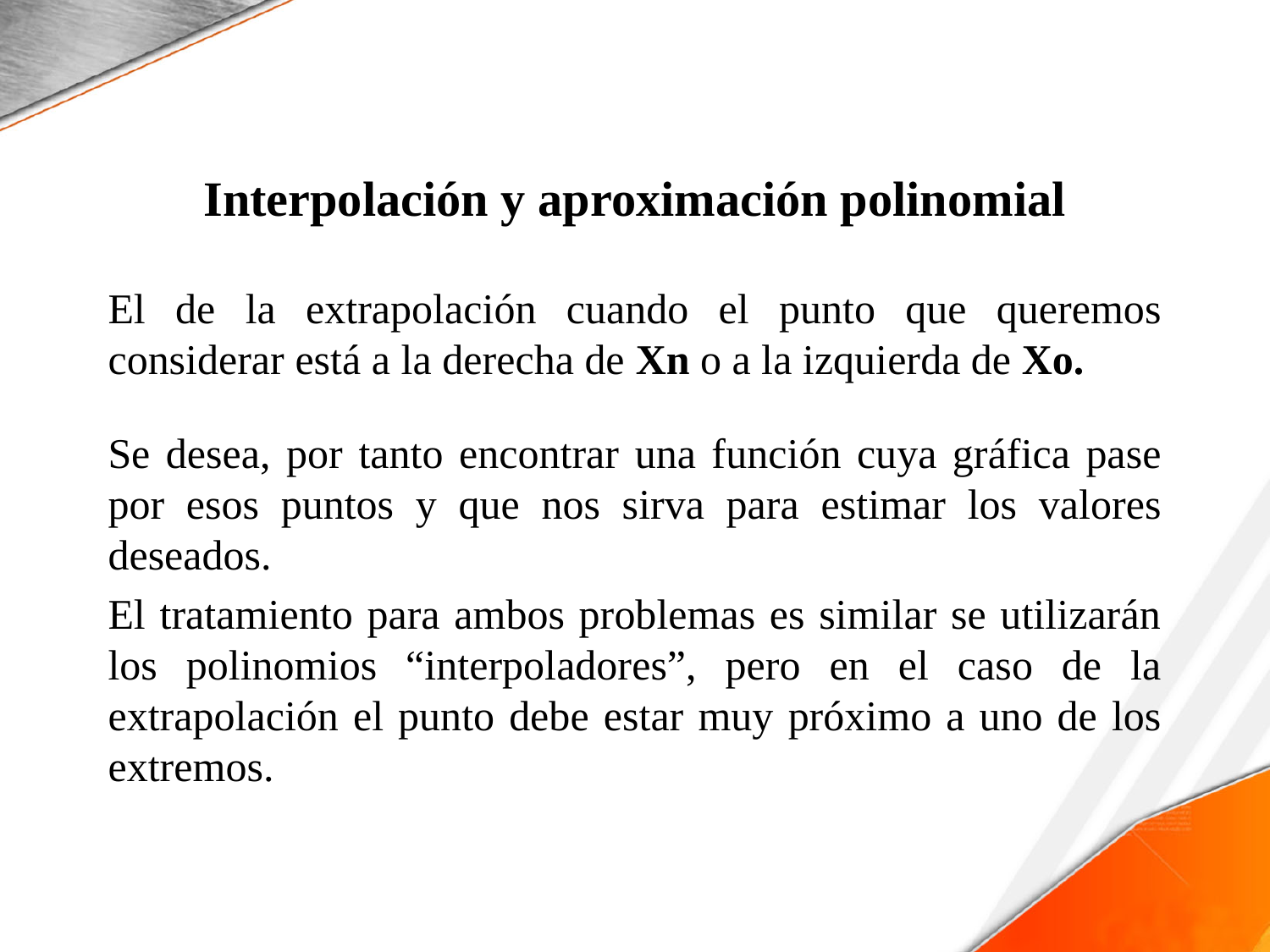

# Interpolación y aproximación polinomial
El de la extrapolación cuando el punto que queremos considerar está a la derecha de Xn o a la izquierda de Xo.

Se desea, por tanto encontrar una función cuya gráfica pase por esos puntos y que nos sirva para estimar los valores deseados.
El tratamiento para ambos problemas es similar se utilizarán los polinomios “interpoladores”, pero en el caso de la extrapolación el punto debe estar muy próximo a uno de los extremos.